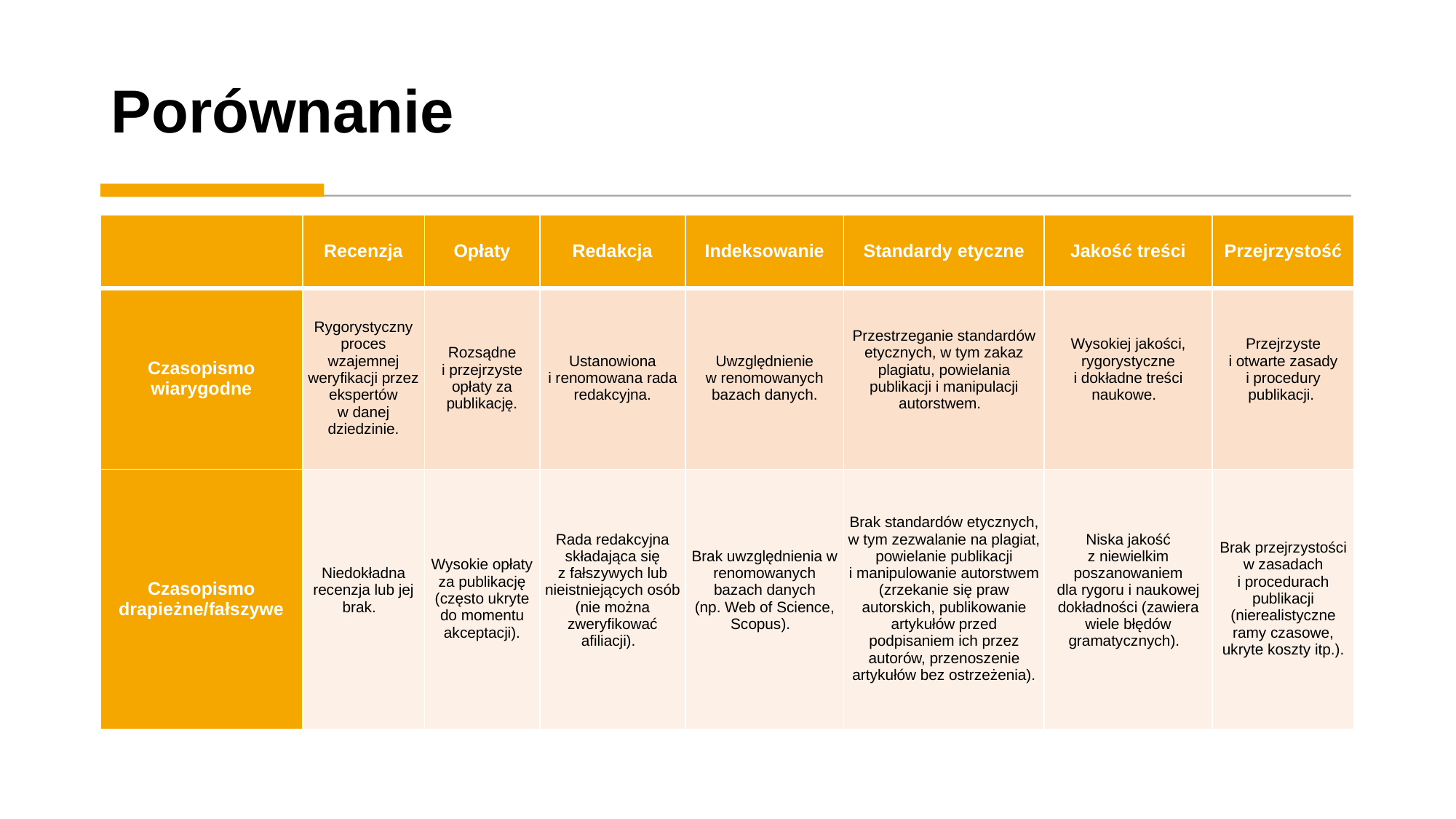

Porównanie

|  | Recenzja | Opłaty | Redakcja | Indeksowanie | Standardy etyczne | Jakość treści | Przejrzystość |
| --- | --- | --- | --- | --- | --- | --- | --- |
| Czasopismo wiarygodne | Rygorystyczny proces wzajemnej weryfikacji przez ekspertów w danej dziedzinie. | Rozsądne i przejrzyste opłaty za publikację. | Ustanowiona i renomowana rada redakcyjna. | Uwzględnienie w renomowanych bazach danych. | Przestrzeganie standardów etycznych, w tym zakaz plagiatu, powielania publikacji i manipulacji autorstwem. | Wysokiej jakości, rygorystyczne i dokładne treści naukowe. | Przejrzyste i otwarte zasady i procedury publikacji. |
| Czasopismo drapieżne/fałszywe | Niedokładna recenzja lub jej brak. | Wysokie opłaty za publikację (często ukryte do momentu akceptacji). | Rada redakcyjna składająca się z fałszywych lub nieistniejących osób (nie można zweryfikować afiliacji). | Brak uwzględnienia w renomowanych bazach danych (np. Web of Science, Scopus). | Brak standardów etycznych, w tym zezwalanie na plagiat, powielanie publikacji i manipulowanie autorstwem (zrzekanie się praw autorskich, publikowanie artykułów przed podpisaniem ich przez autorów, przenoszenie artykułów bez ostrzeżenia). | Niska jakość z niewielkim poszanowaniem dla rygoru i naukowej dokładności (zawiera wiele błędów gramatycznych). | Brak przejrzystości w zasadach i procedurach publikacji (nierealistyczne ramy czasowe, ukryte koszty itp.). |
14